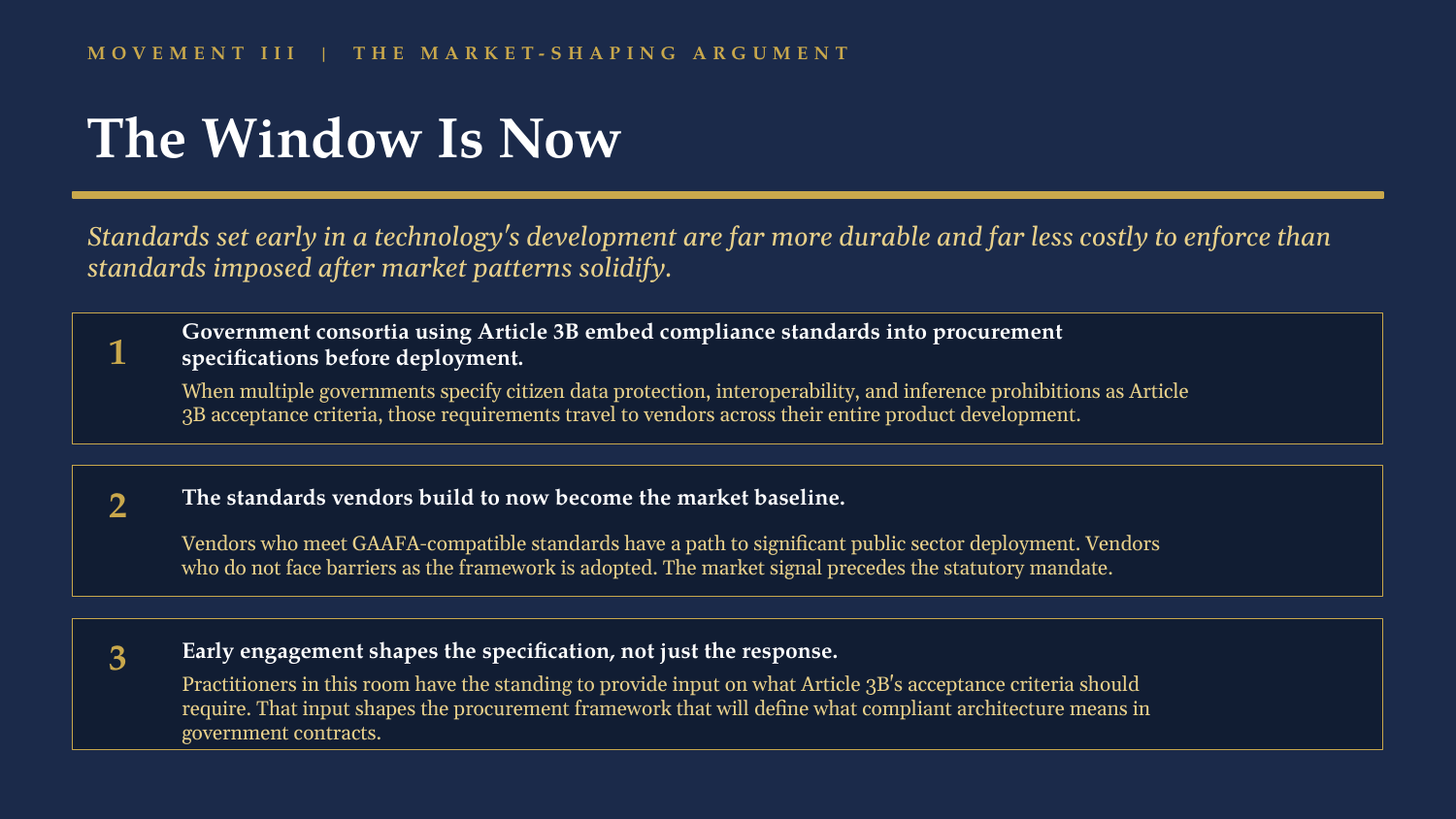

MOVEMENT III  |  THE MARKET-SHAPING ARGUMENT
The Window Is Now

Standards set early in a technology's development are far more durable and far less costly to enforce than standards imposed after market patterns solidify.

Government consortia using Article 3B embed compliance standards into procurement specifications before deployment.
1
When multiple governments specify citizen data protection, interoperability, and inference prohibitions as Article 3B acceptance criteria, those requirements travel to vendors across their entire product development.

The standards vendors build to now become the market baseline.
2
Vendors who meet GAAFA-compatible standards have a path to significant public sector deployment. Vendors who do not face barriers as the framework is adopted. The market signal precedes the statutory mandate.

Early engagement shapes the specification, not just the response.
3
Practitioners in this room have the standing to provide input on what Article 3B's acceptance criteria should require. That input shapes the procurement framework that will define what compliant architecture means in government contracts.